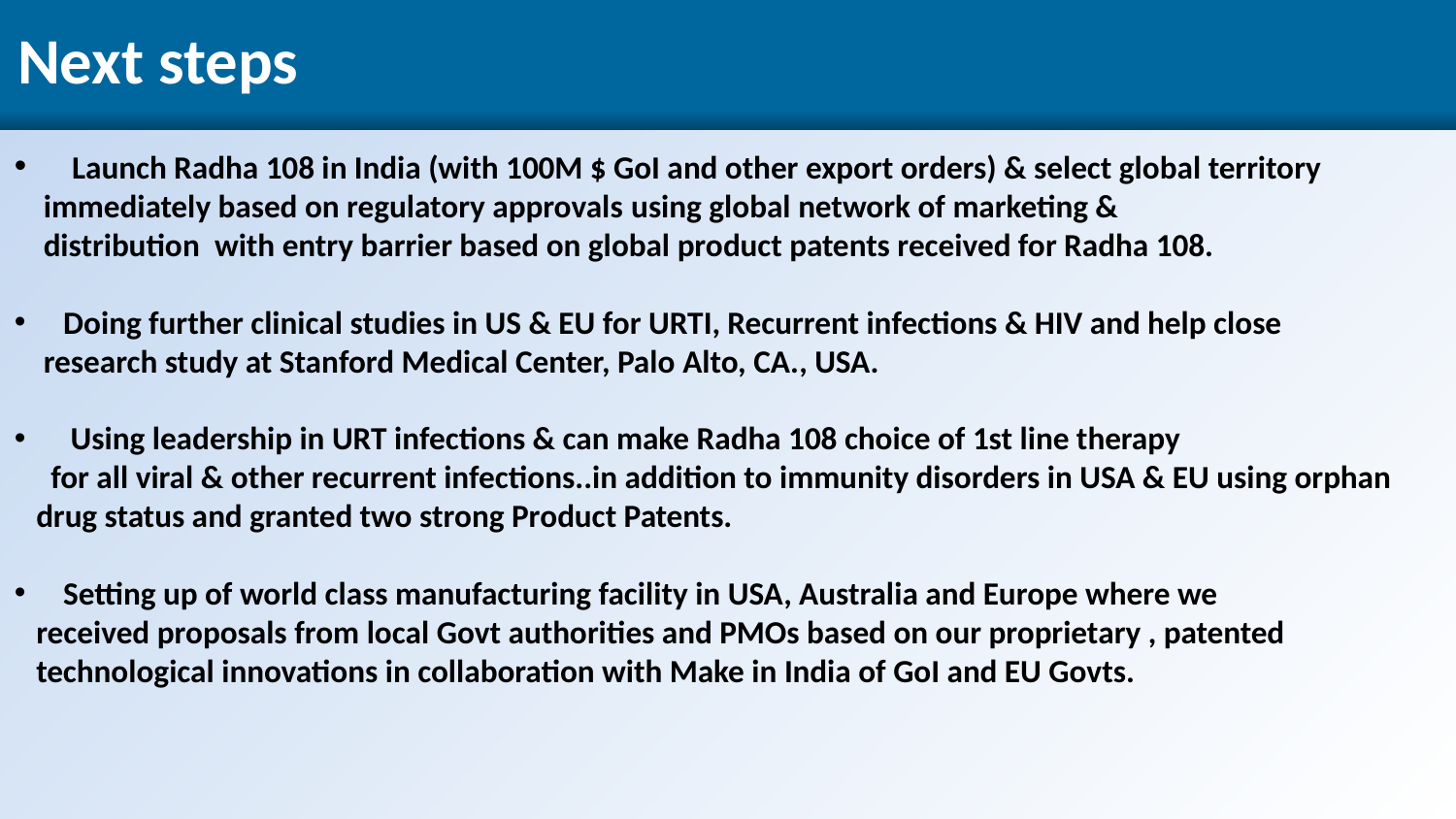

# Next steps
   Launch Radha 108 in India (with 100M $ GoI and other export orders) & select global territory
    immediately based on regulatory approvals using global network of marketing &
    distribution  with entry barrier based on global product patents received for Radha 108.

  Doing further clinical studies in US & EU for URTI, Recurrent infections & HIV and help close
    research study at Stanford Medical Center, Palo Alto, CA., USA.

   Using leadership in URT infections & can make Radha 108 choice of 1st line therapy
     for all viral & other recurrent infections..in addition to immunity disorders in USA & EU using orphan
   drug status and granted two strong Product Patents.

  Setting up of world class manufacturing facility in USA, Australia and Europe where we
   received proposals from local Govt authorities and PMOs based on our proprietary , patented
   technological innovations in collaboration with Make in India of GoI and EU Govts.